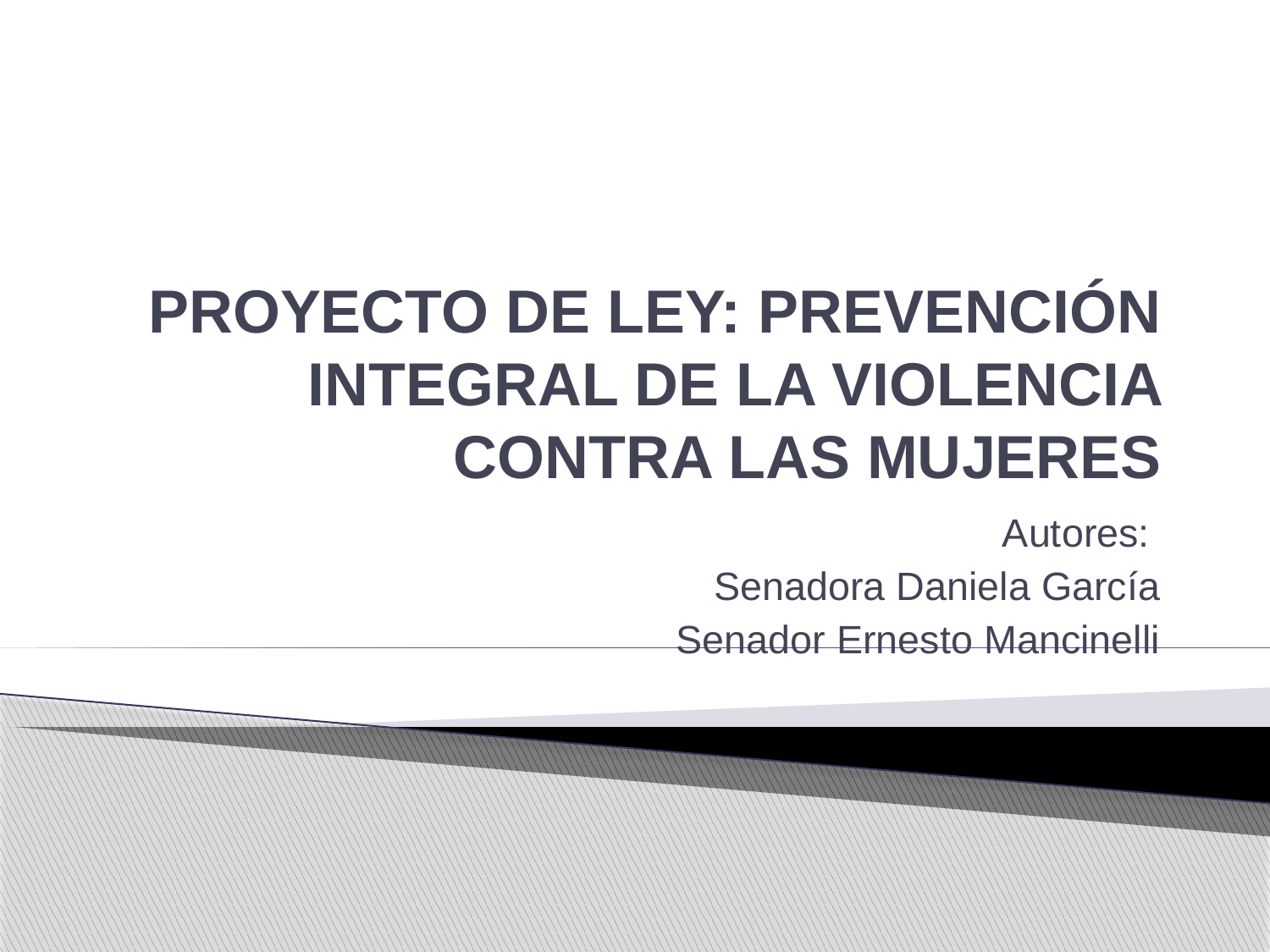

# PROYECTO DE LEY: PREVENCIÓN INTEGRAL DE LA VIOLENCIA CONTRA LAS MUJERES
Autores:
Senadora Daniela García
Senador Ernesto Mancinelli